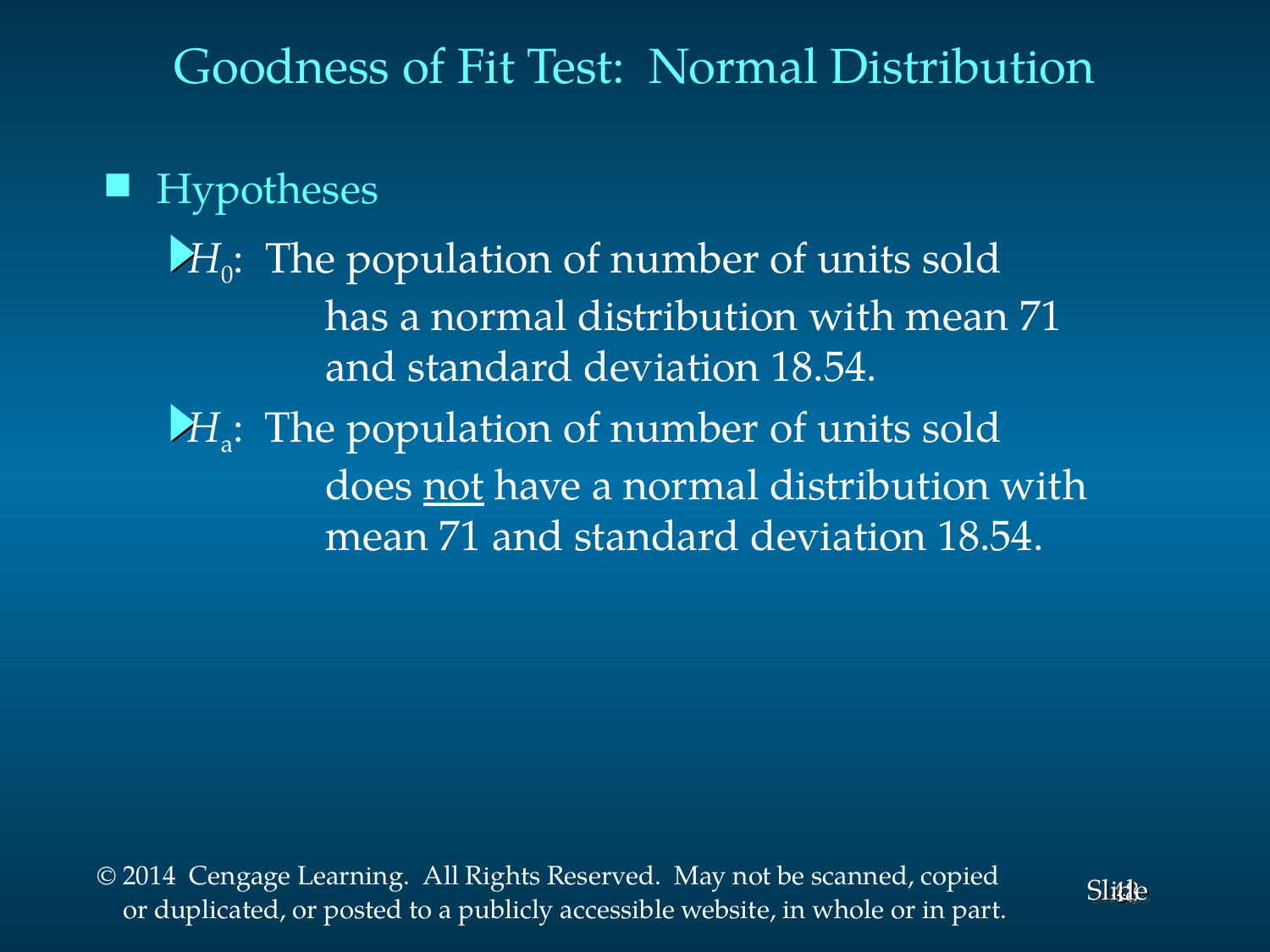

# Goodness of Fit Test:  Normal Distribution
Hypotheses
H0:  The population of number of units sold
	 has a normal distribution with mean 71
	 and standard deviation 18.54.

Ha:  The population of number of units sold
 	 does not have a normal distribution with
	 mean 71 and standard deviation 18.54.